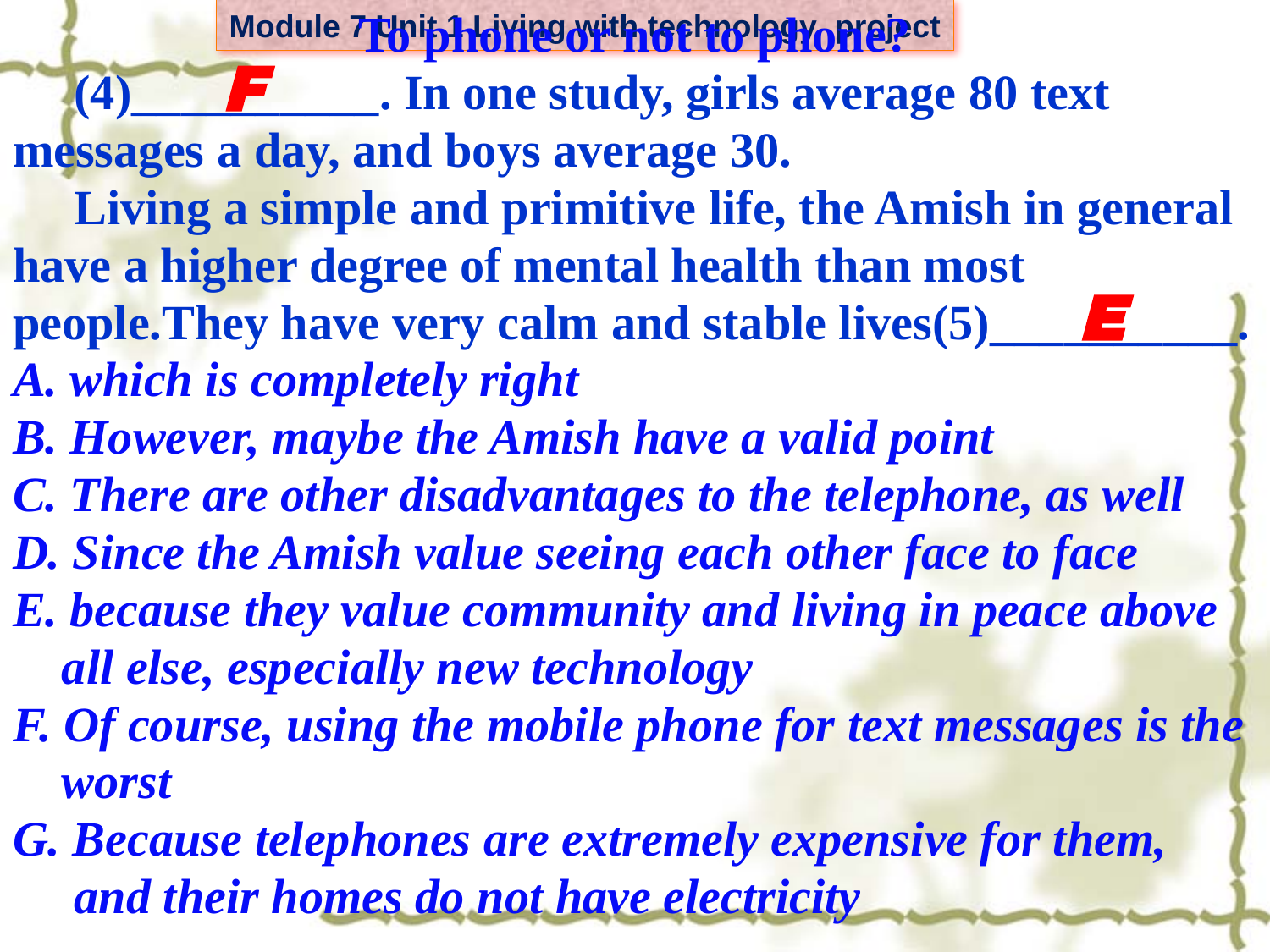

To phone or not to phone?
     (4)__________. In one study, girls average 80 text messages a day, and boys average 30.
     Living a simple and primitive life, the Amish in general have a higher degree of mental health than most people.They have very calm and stable lives(5)__________.
A. which is completely right
B. However, maybe the Amish have a valid point
C. There are other disadvantages to the telephone, as well
D. Since the Amish value seeing each other face to face
E. because they value community and living in peace above
    all else, especially new technology
F. Of course, using the mobile phone for text messages is the
    worst
G. Because telephones are extremely expensive for them,
     and their homes do not have electricity
F
E